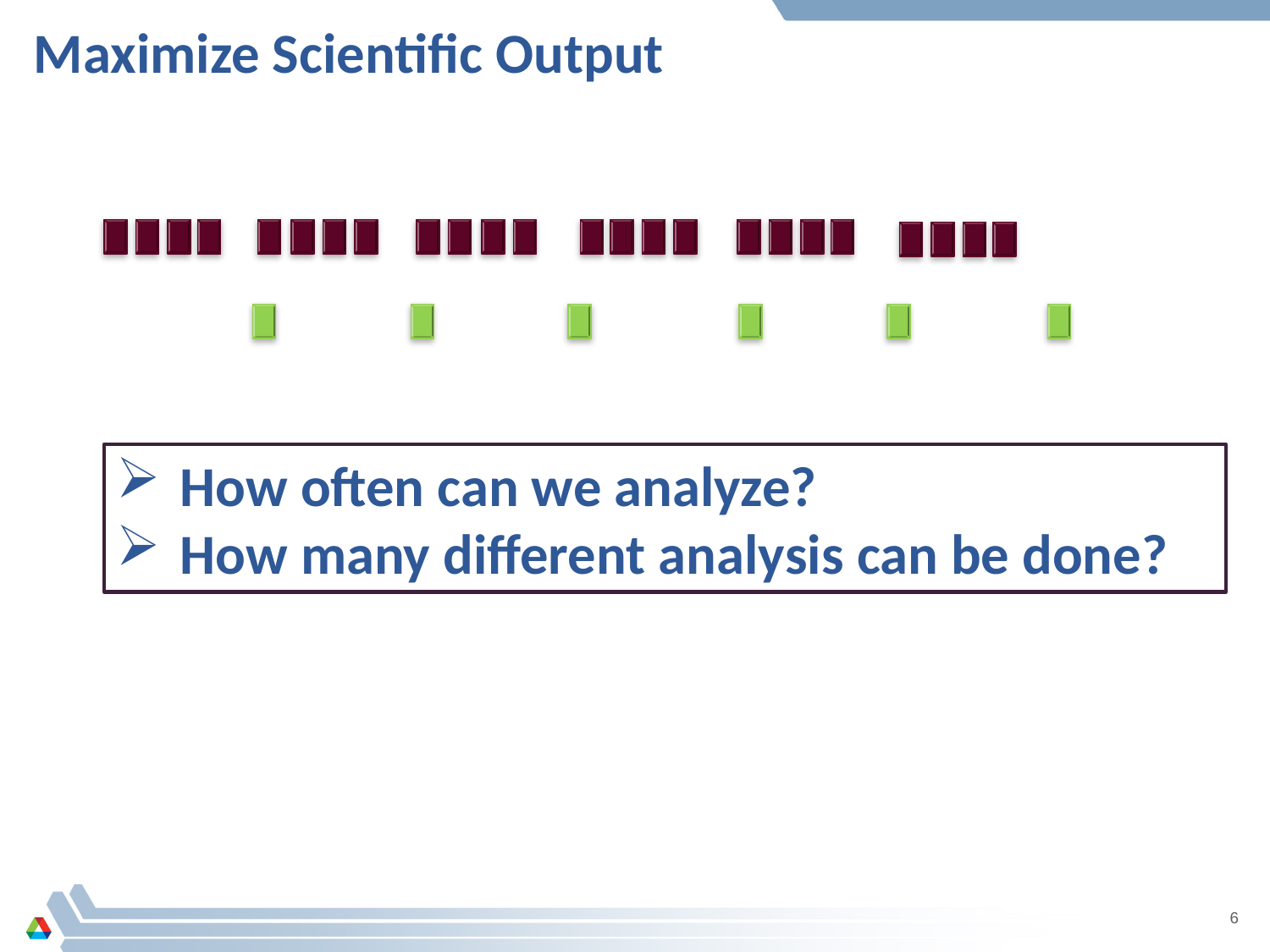

# Maximize Scientific Output

How often can we analyze?
How many different analysis can be done?
6